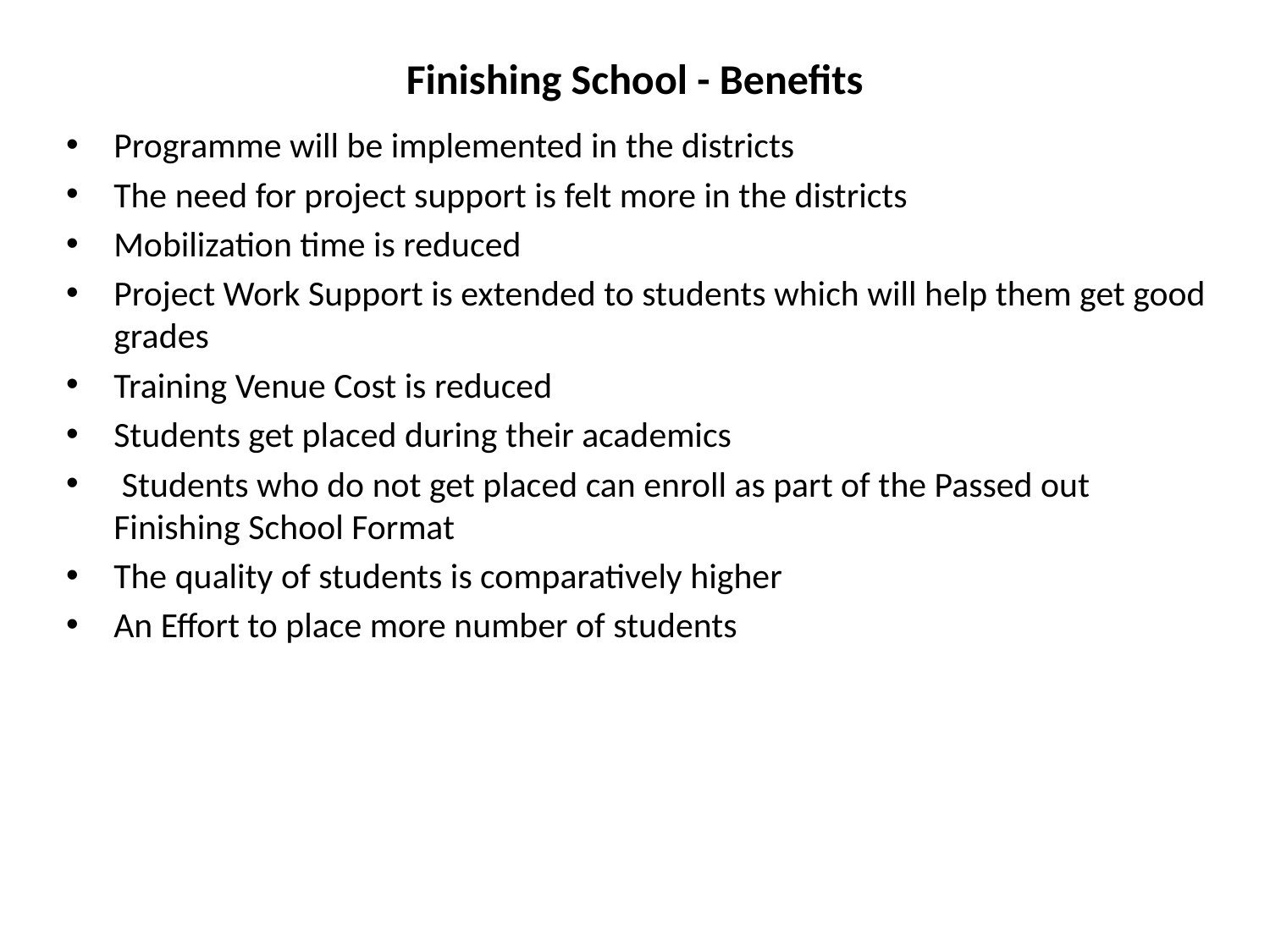

# Finishing School - Benefits
Programme will be implemented in the districts
The need for project support is felt more in the districts
Mobilization time is reduced
Project Work Support is extended to students which will help them get good grades
Training Venue Cost is reduced
Students get placed during their academics
 Students who do not get placed can enroll as part of the Passed out Finishing School Format
The quality of students is comparatively higher
An Effort to place more number of students